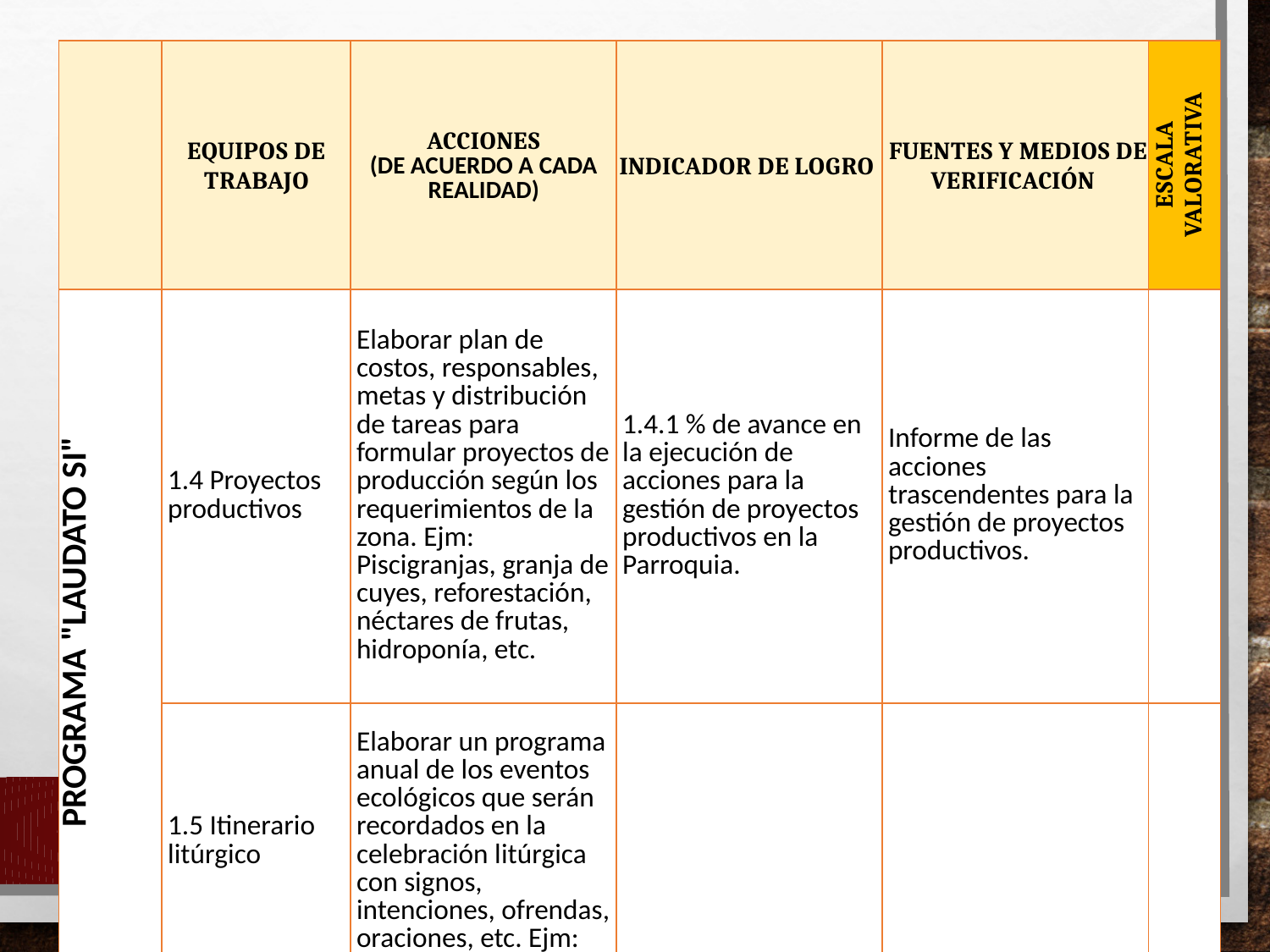

|  | EQUIPOS DE TRABAJO | ACCIONES (DE ACUERDO A CADA REALIDAD) | INDICADOR DE LOGRO | FUENTES Y MEDIOS DE VERIFICACIÓN | ESCALA VALORATIVA |
| --- | --- | --- | --- | --- | --- |
| PROGRAMA "LAUDATO SI" | 1.4 Proyectos productivos | Elaborar plan de costos, responsables, metas y distribución de tareas para formular proyectos de producción según los requerimientos de la zona. Ejm: Piscigranjas, granja de cuyes, reforestación, néctares de frutas, hidroponía, etc. | 1.4.1 % de avance en la ejecución de acciones para la gestión de proyectos productivos en la Parroquia. | Informe de las acciones trascendentes para la gestión de proyectos productivos. |  |
|  | 1.5 Itinerario litúrgico | Elaborar un programa anual de los eventos ecológicos que serán recordados en la celebración litúrgica con signos, intenciones, ofrendas, oraciones, etc. Ejm: |  |  |  |